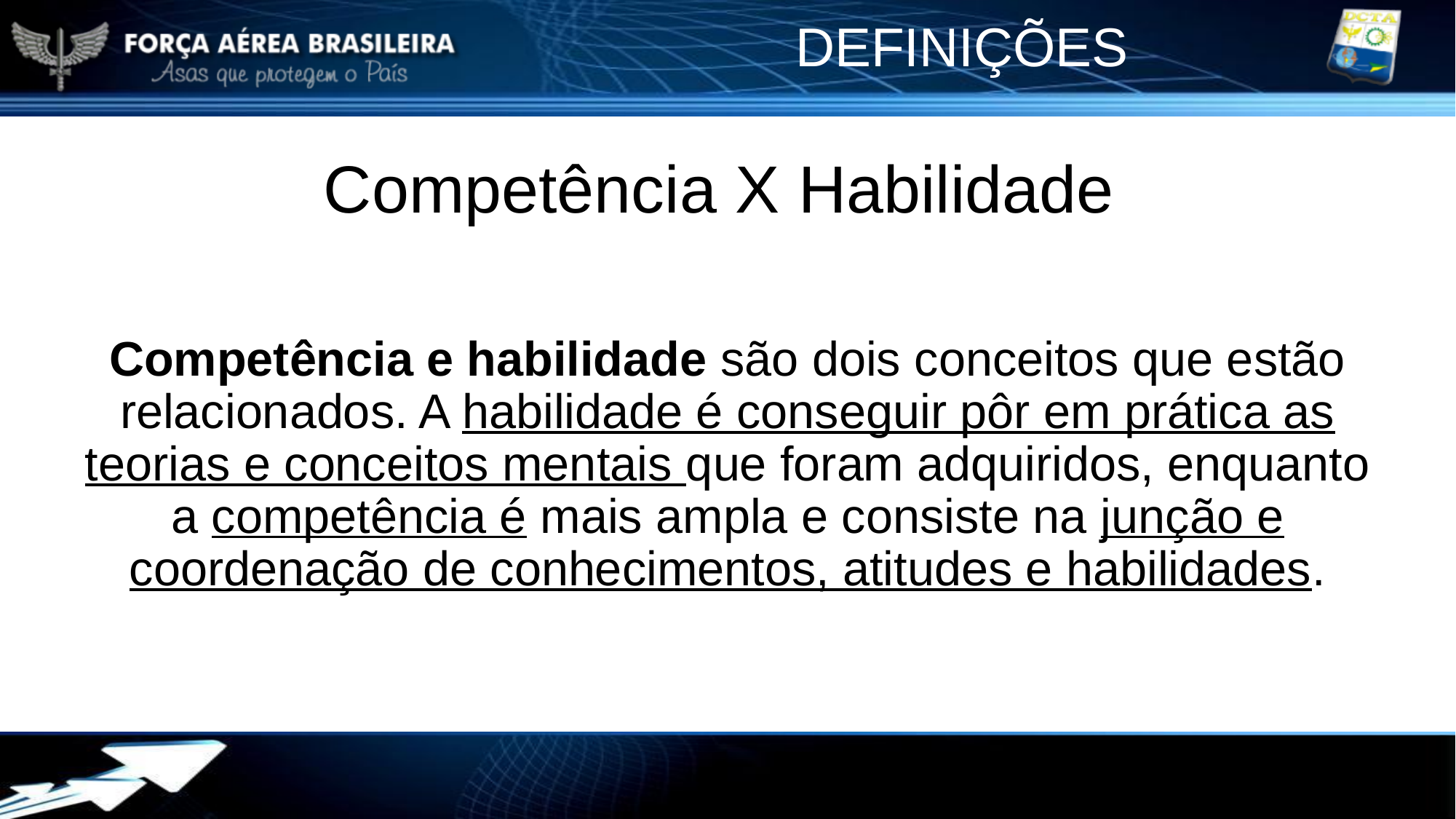

DEFINIÇÕES
# Competência X Habilidade
Competência e habilidade são dois conceitos que estão relacionados. A habilidade é conseguir pôr em prática as teorias e conceitos mentais que foram adquiridos, enquanto a competência é mais ampla e consiste na junção e coordenação de conhecimentos, atitudes e habilidades.